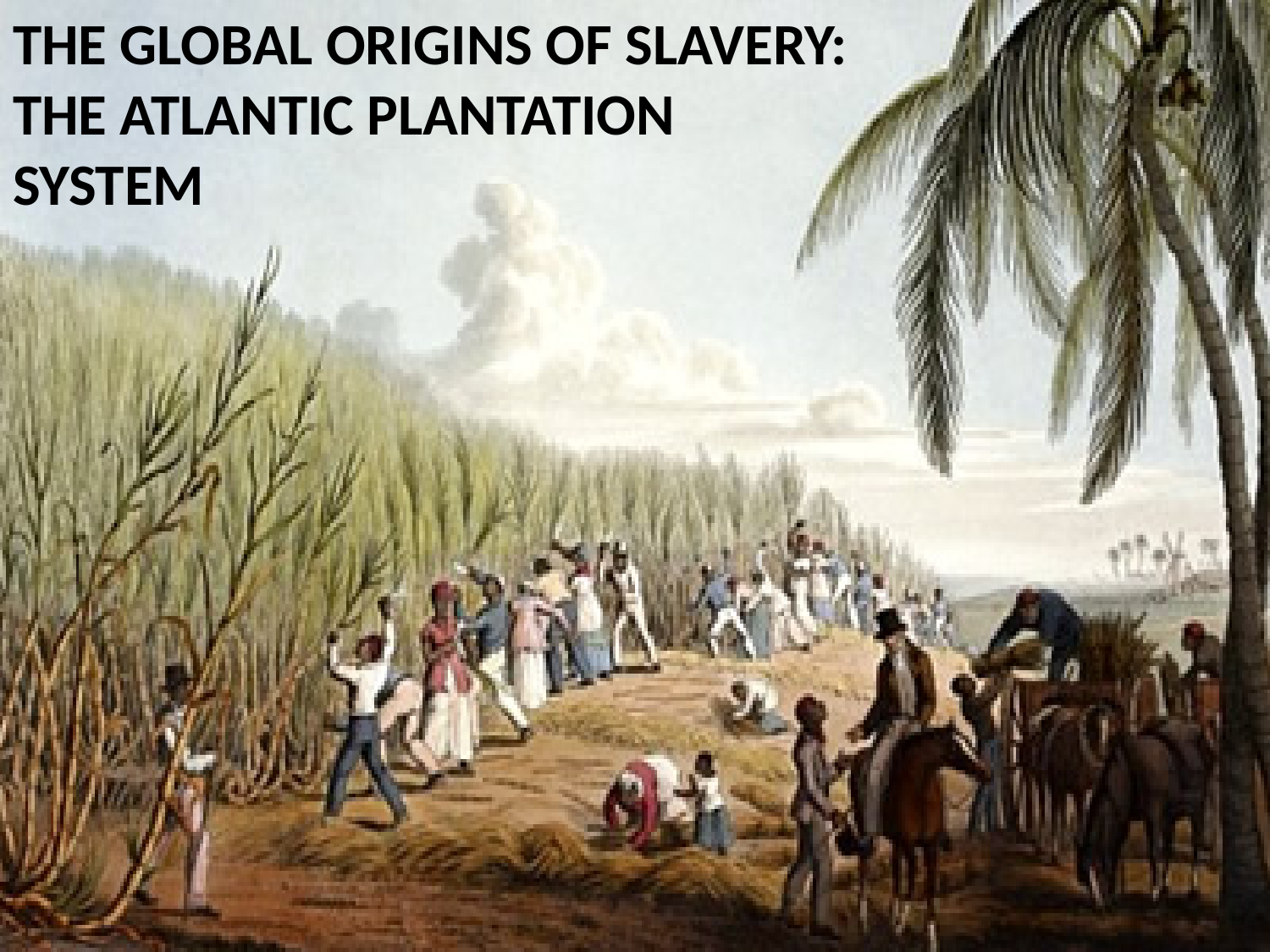

# The global origins of slavery: The Atlantic plantation System